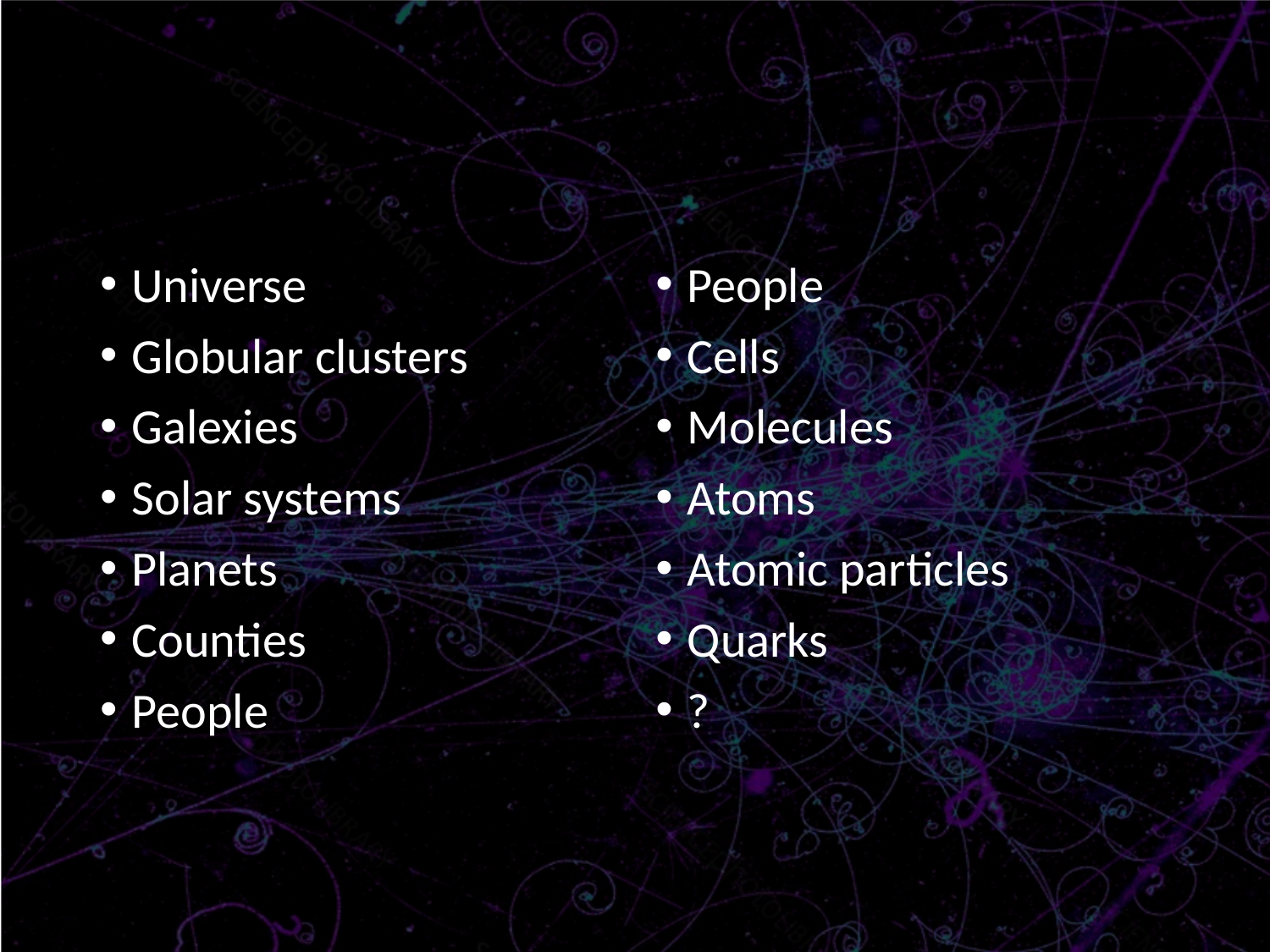

#
Universe
Globular clusters
Galexies
Solar systems
Planets
Counties
People
People
Cells
Molecules
Atoms
Atomic particles
Quarks
?